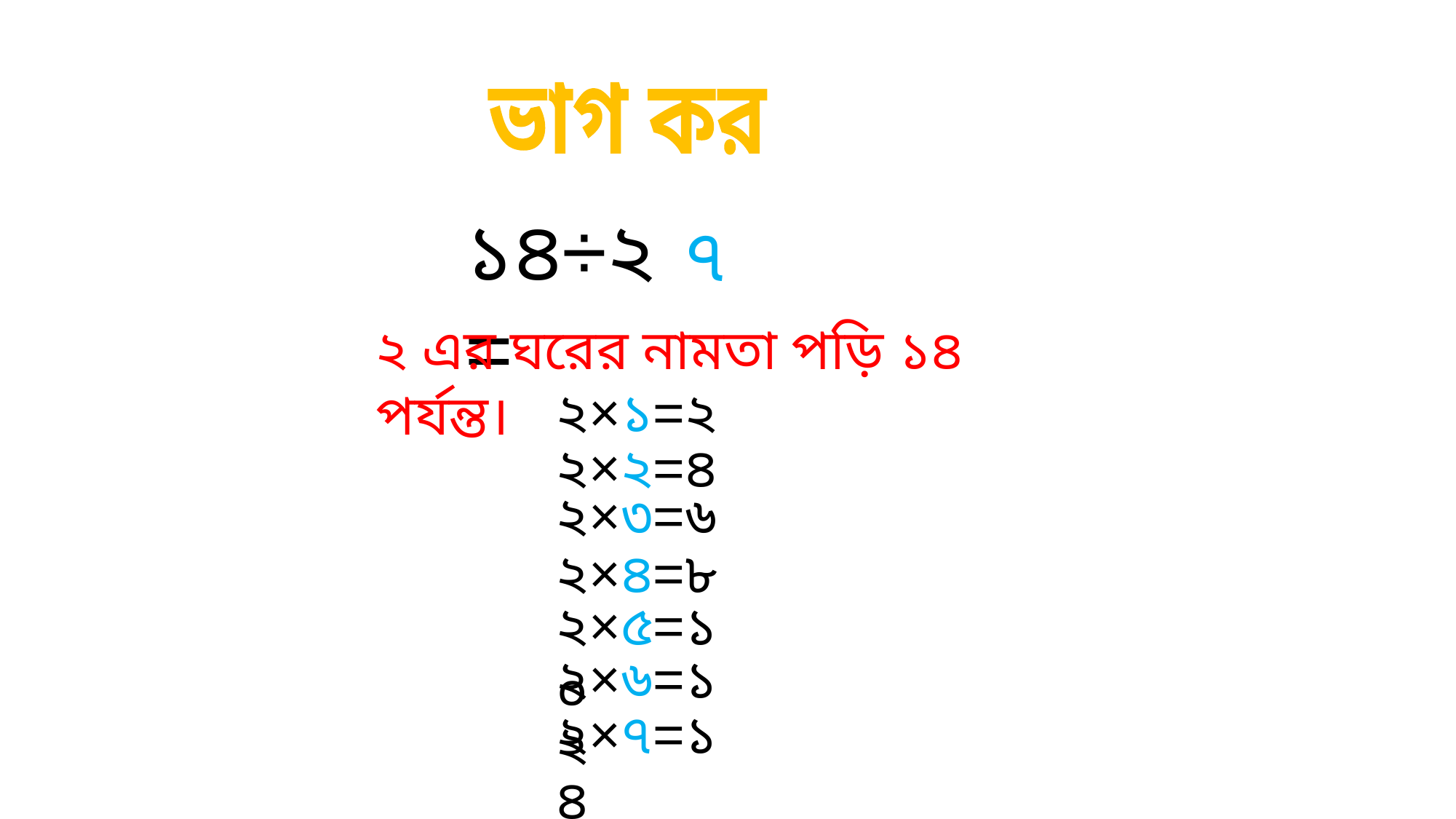

ভাগ কর
১৪÷২=
৭
২ এর ঘরের নামতা পড়ি ১৪ পর্যন্ত।
২×১=২
২×২=৪
২×৩=৬
২×৪=৮
২×৫=১০
২×৬=১২
২×৭=১৪